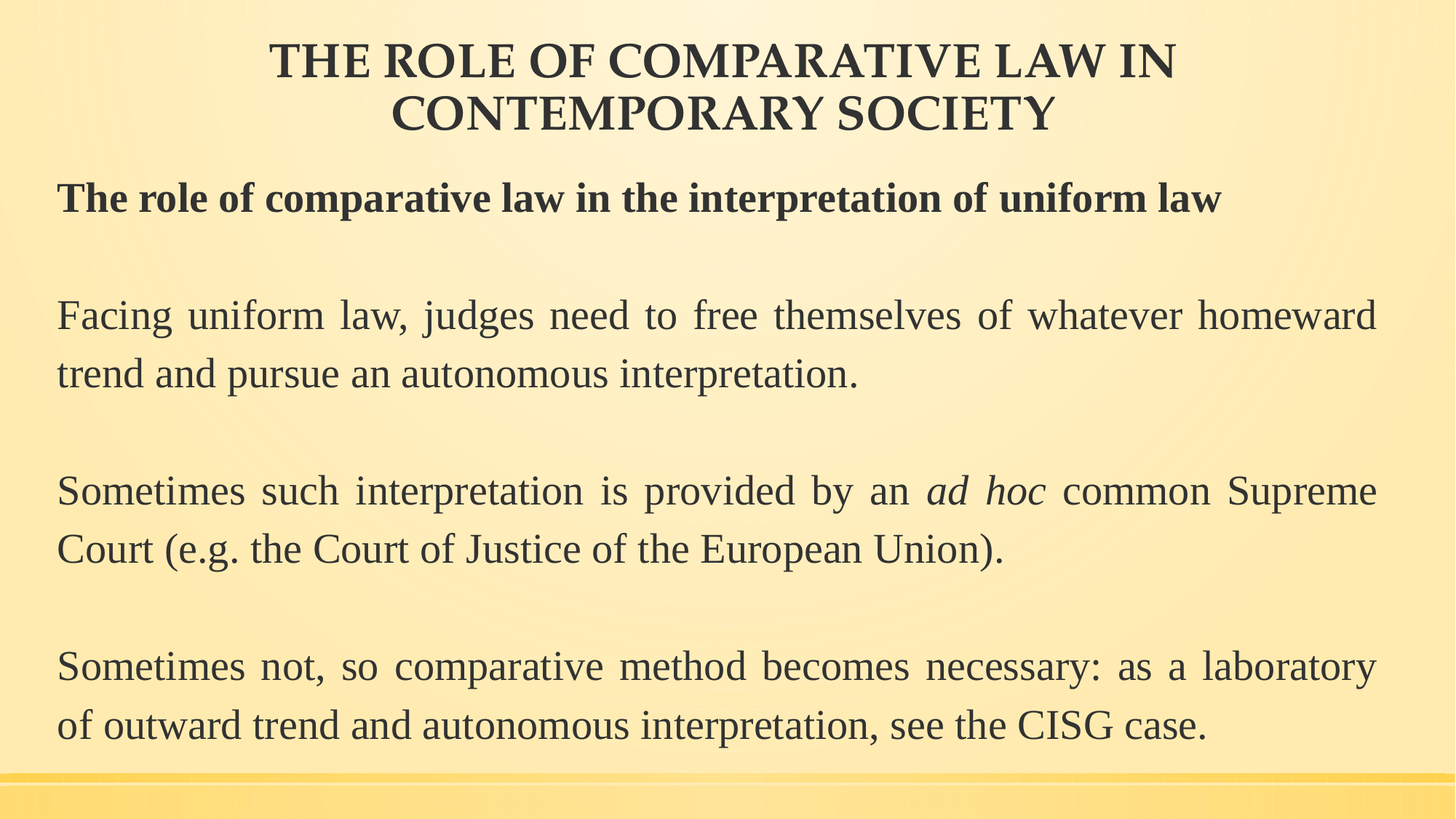

# THE ROLE OF COMPARATIVE LAW IN CONTEMPORARY SOCIETY
The role of comparative law in the interpretation of uniform law

Facing uniform law, judges need to free themselves of whatever homeward trend and pursue an autonomous interpretation.

Sometimes such interpretation is provided by an ad hoc common Supreme Court (e.g. the Court of Justice of the European Union).

Sometimes not, so comparative method becomes necessary: as a laboratory of outward trend and autonomous interpretation, see the CISG case.